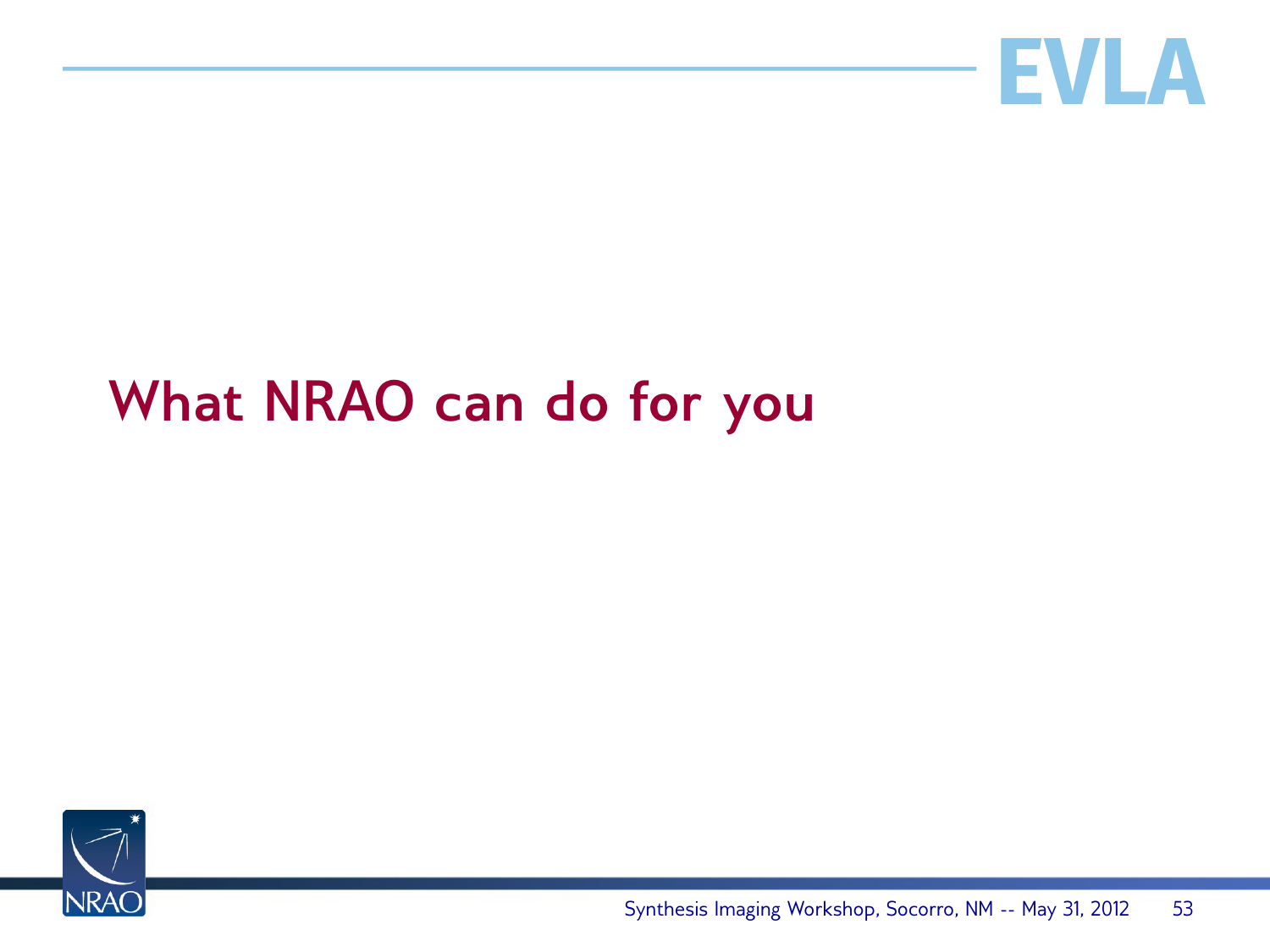

# What NRAO can do for you

Synthesis Imaging Workshop, Socorro, NM -- May 31, 2012
53